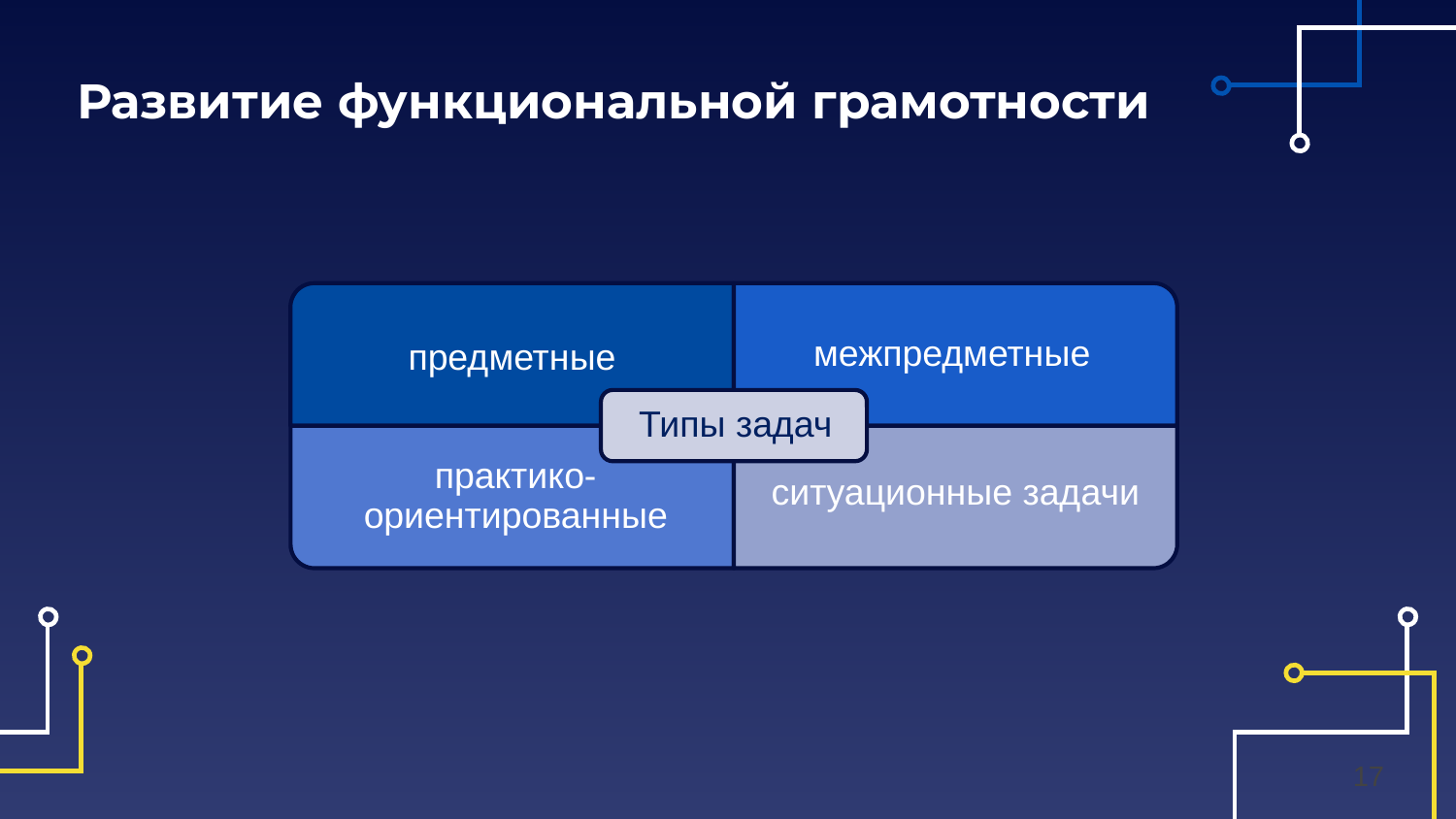

# Развитие функциональной грамотности
предметные
межпредметные
практико-ориентированные
ситуационные задачи
Типы задач
17